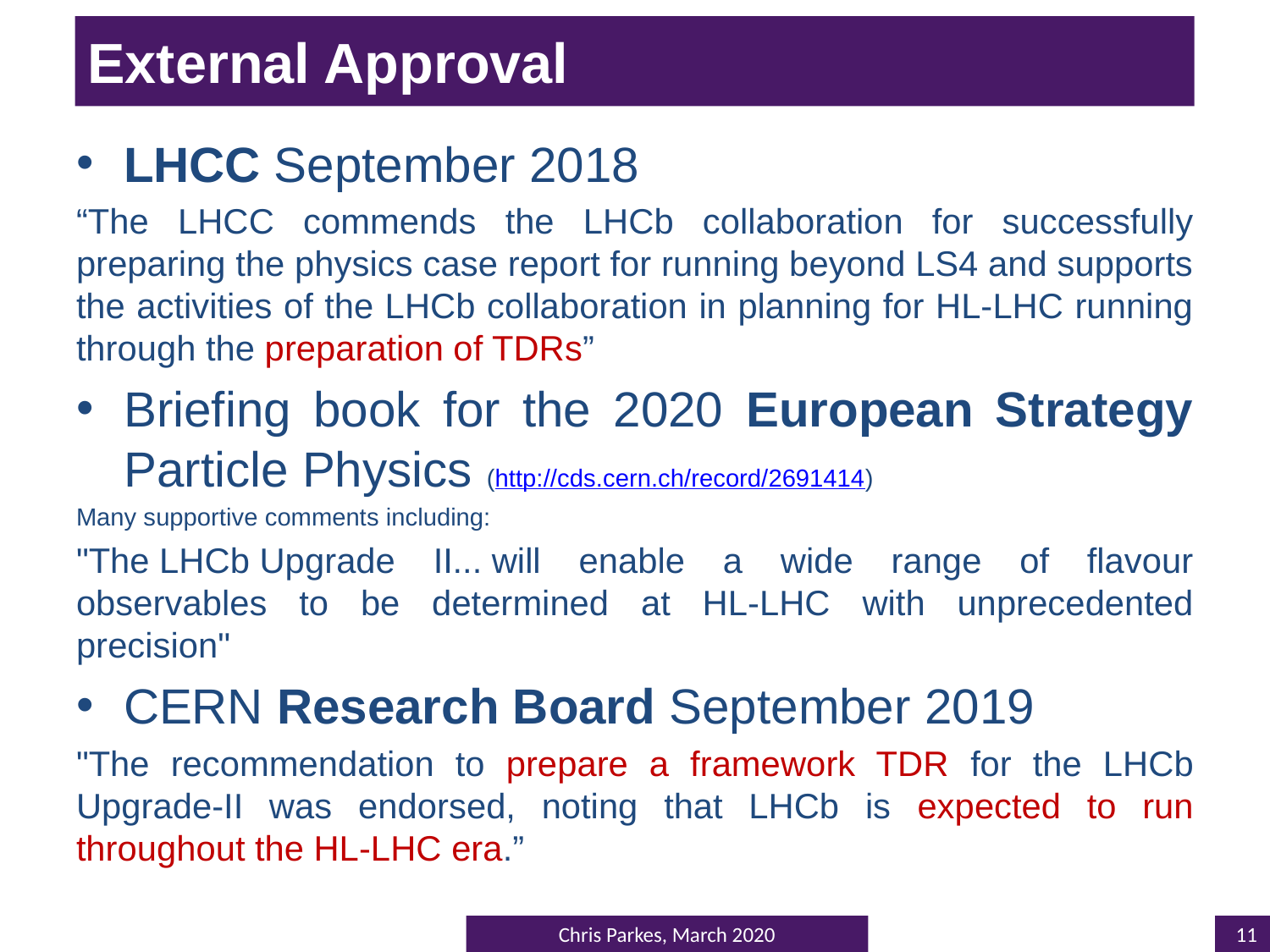

# External Approval
LHCC September 2018
“The LHCC commends the LHCb collaboration for successfully preparing the physics case report for running beyond LS4 and supports the activities of the LHCb collaboration in planning for HL-LHC running through the preparation of TDRs”
Briefing book for the 2020 European Strategy Particle Physics (http://cds.cern.ch/record/2691414)
Many supportive comments including:
"The LHCb Upgrade II... will enable a wide range of flavour observables to be determined at HL-LHC with unprecedented precision"
CERN Research Board September 2019
"The recommendation to prepare a framework TDR for the LHCb Upgrade-II was endorsed, noting that LHCb is expected to run throughout the HL-LHC era.”

11